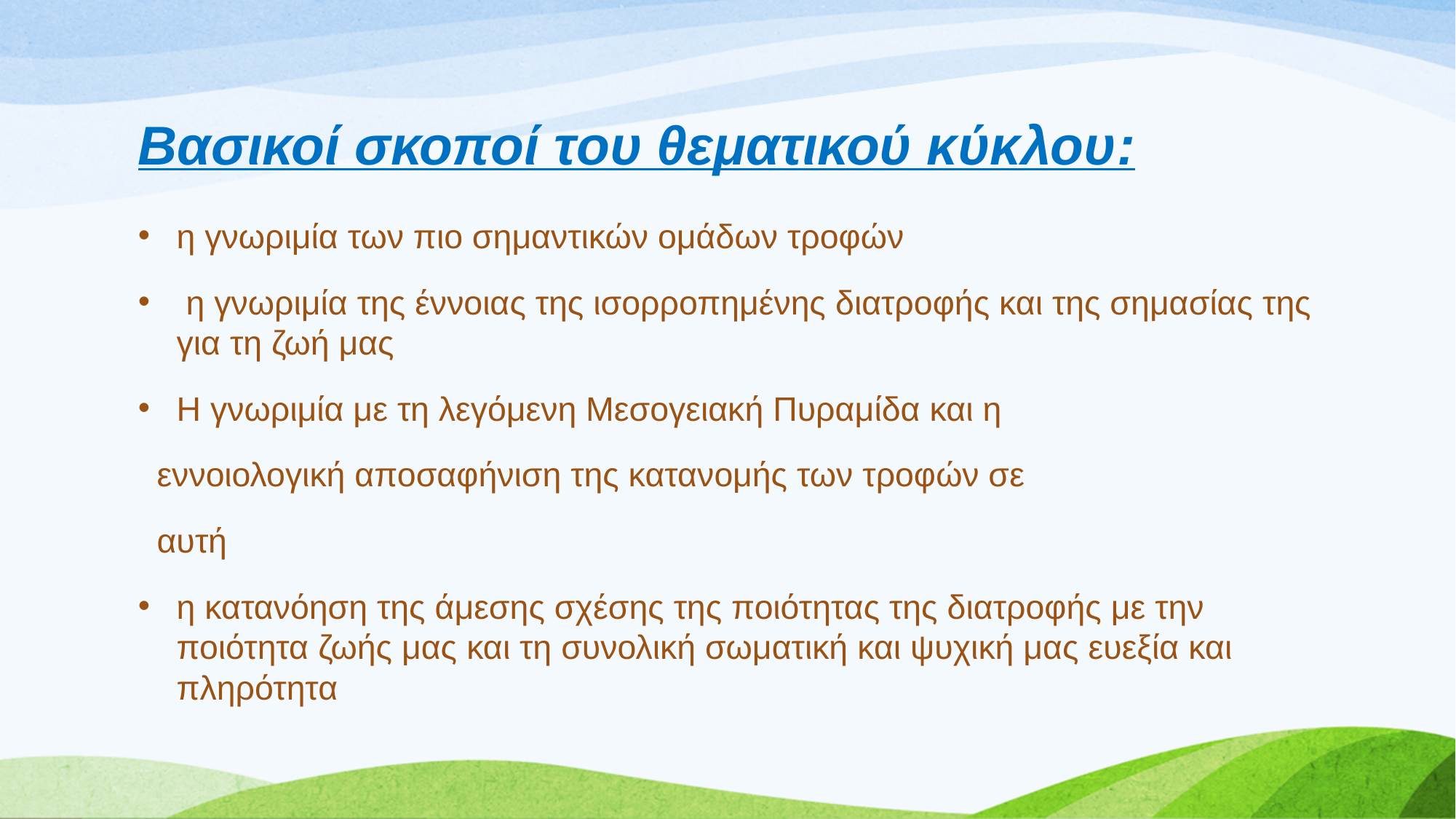

# Βασικοί σκοποί του θεματικού κύκλου:
η γνωριμία των πιο σημαντικών ομάδων τροφών
 η γνωριμία της έννοιας της ισορροπημένης διατροφής και της σημασίας της για τη ζωή μας
Η γνωριμία με τη λεγόμενη Μεσογειακή Πυραμίδα και η
  εννοιολογική αποσαφήνιση της κατανομής των τροφών σε
  αυτή
η κατανόηση της άμεσης σχέσης της ποιότητας της διατροφής με την ποιότητα ζωής μας και τη συνολική σωματική και ψυχική μας ευεξία και πληρότητα